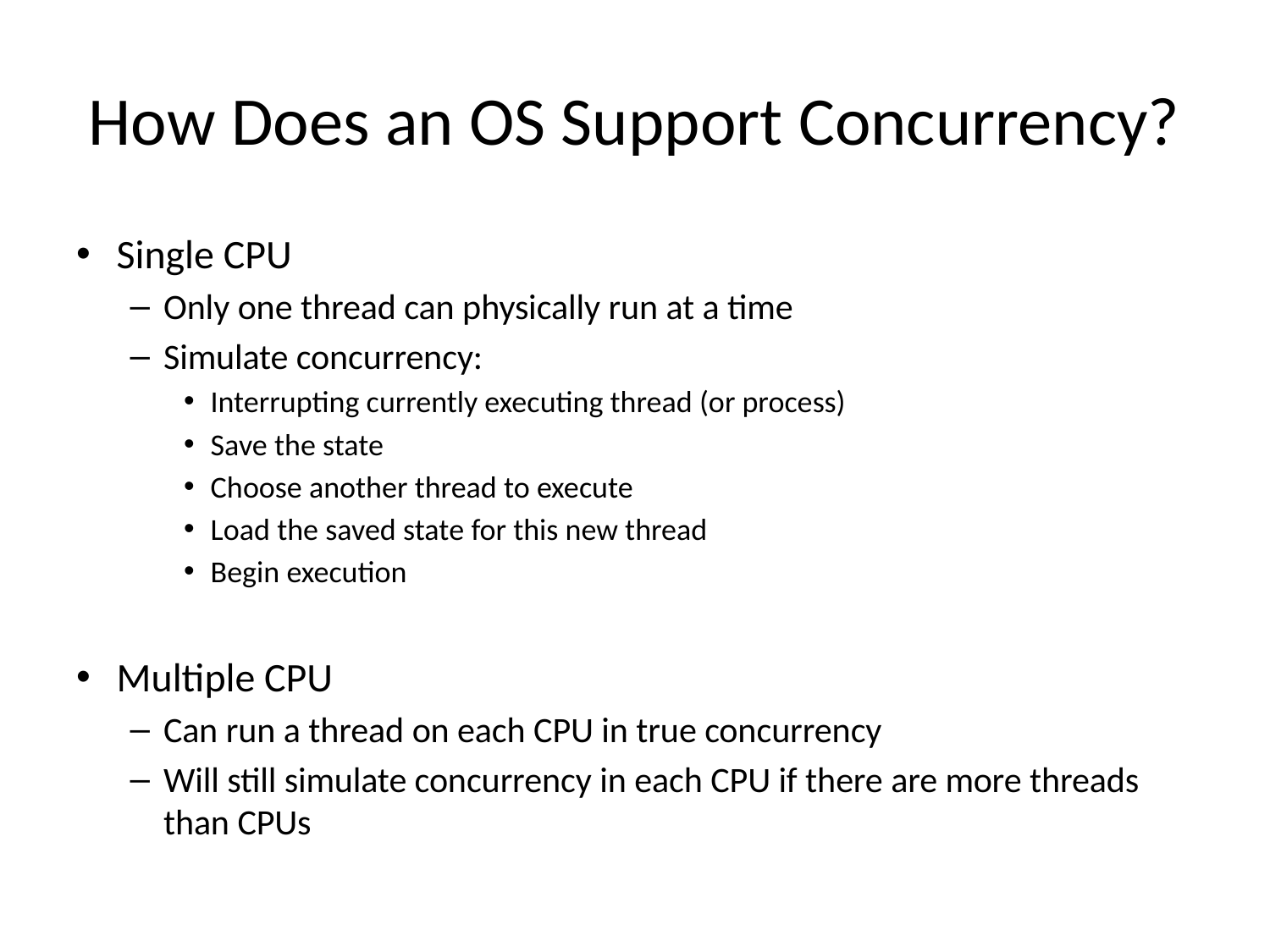

# How Does an OS Support Concurrency?
Single CPU
Only one thread can physically run at a time
Simulate concurrency:
Interrupting currently executing thread (or process)
Save the state
Choose another thread to execute
Load the saved state for this new thread
Begin execution

Multiple CPU
Can run a thread on each CPU in true concurrency
Will still simulate concurrency in each CPU if there are more threads than CPUs